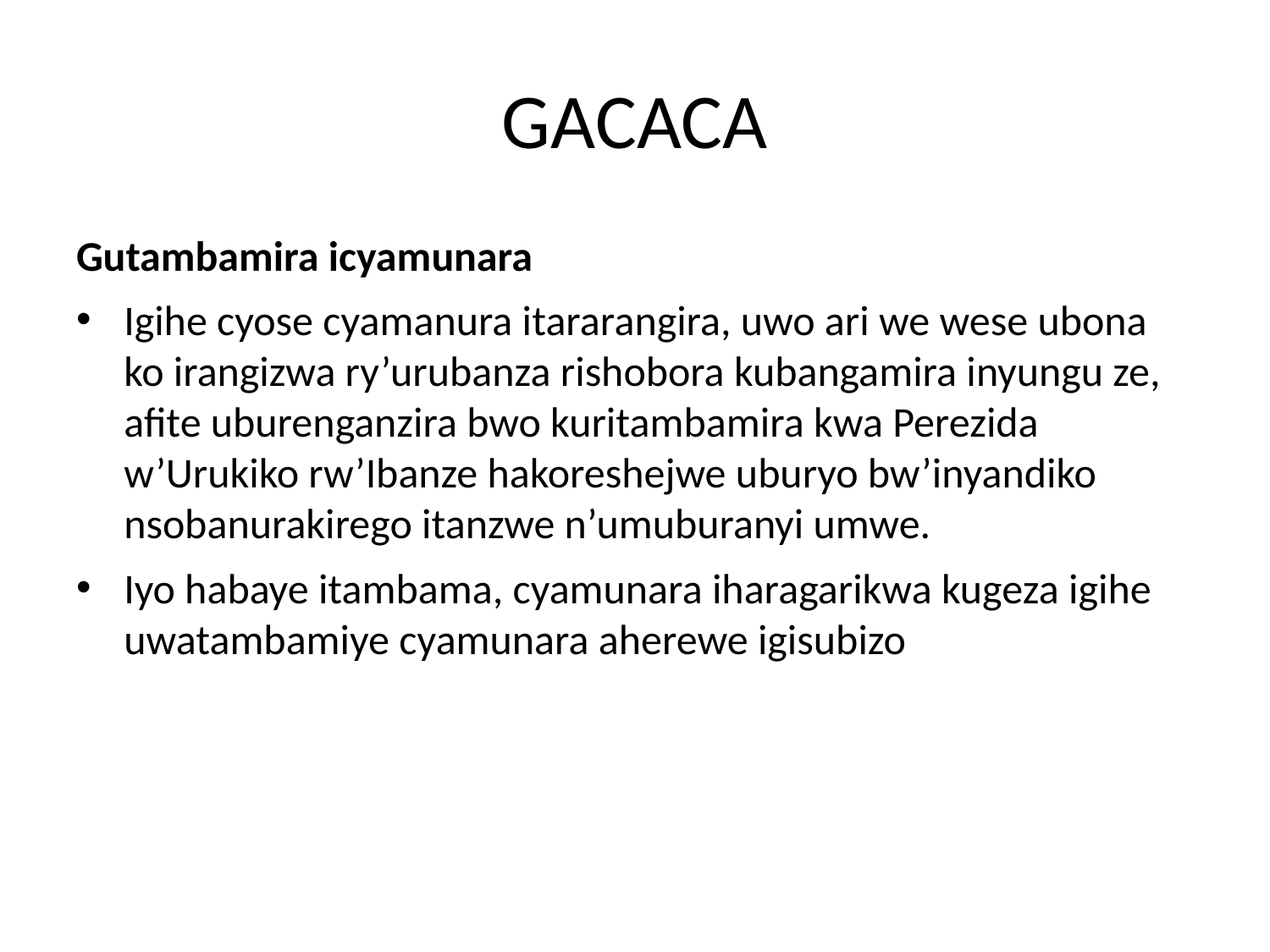

# GACACA
Gutambamira icyamunara
Igihe cyose cyamanura itararangira, uwo ari we wese ubona ko irangizwa ry’urubanza rishobora kubangamira inyungu ze, afite uburenganzira bwo kuritambamira kwa Perezida w’Urukiko rw’Ibanze hakoreshejwe uburyo bw’inyandiko nsobanurakirego itanzwe n’umuburanyi umwe.
Iyo habaye itambama, cyamunara iharagarikwa kugeza igihe uwatambamiye cyamunara aherewe igisubizo